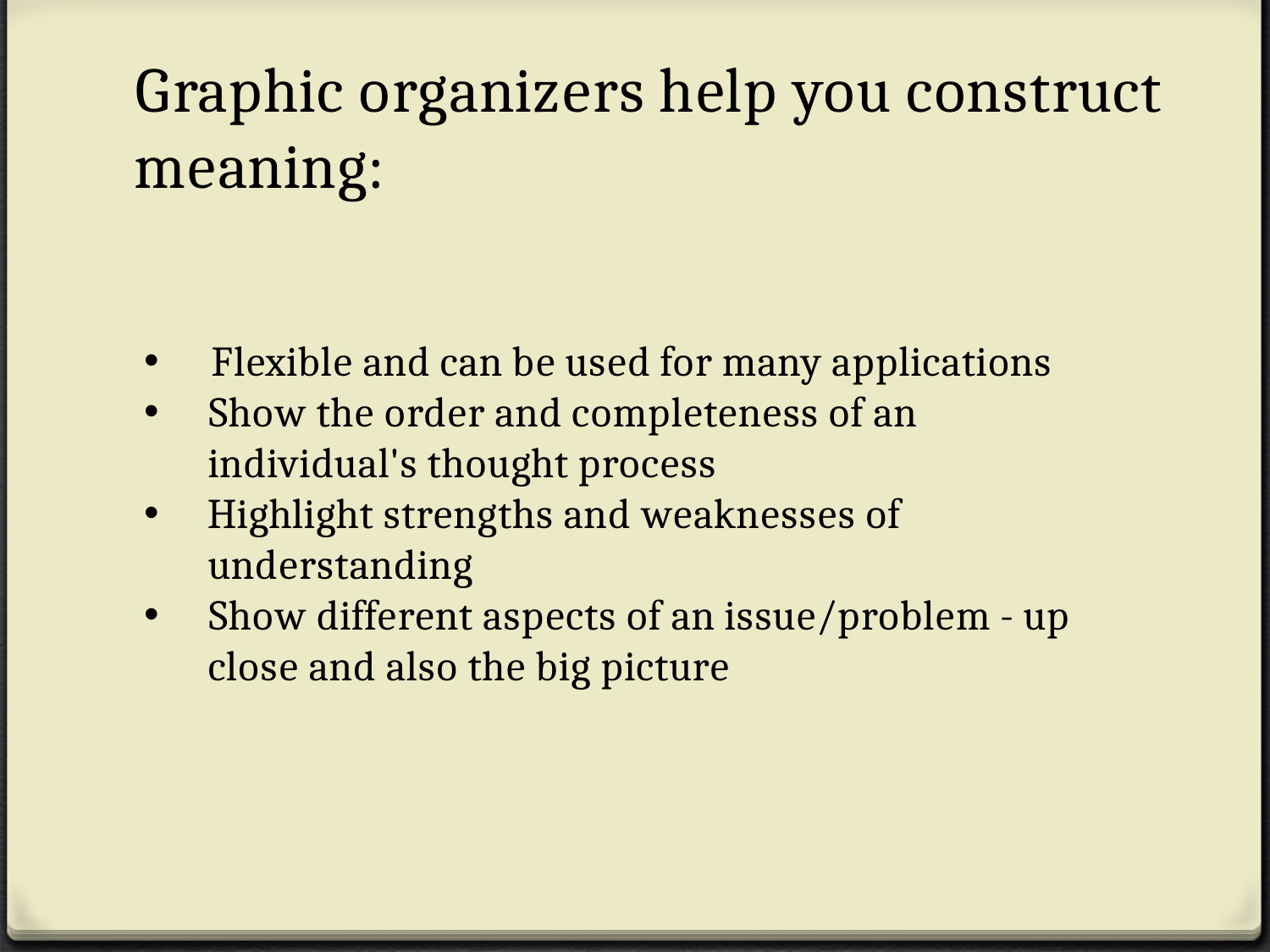

Graphic organizers help you construct meaning:
    Flexible and can be used for many applications
Show the order and completeness of an individual's thought process
Highlight strengths and weaknesses of understanding
Show different aspects of an issue/problem - up close and also the big picture